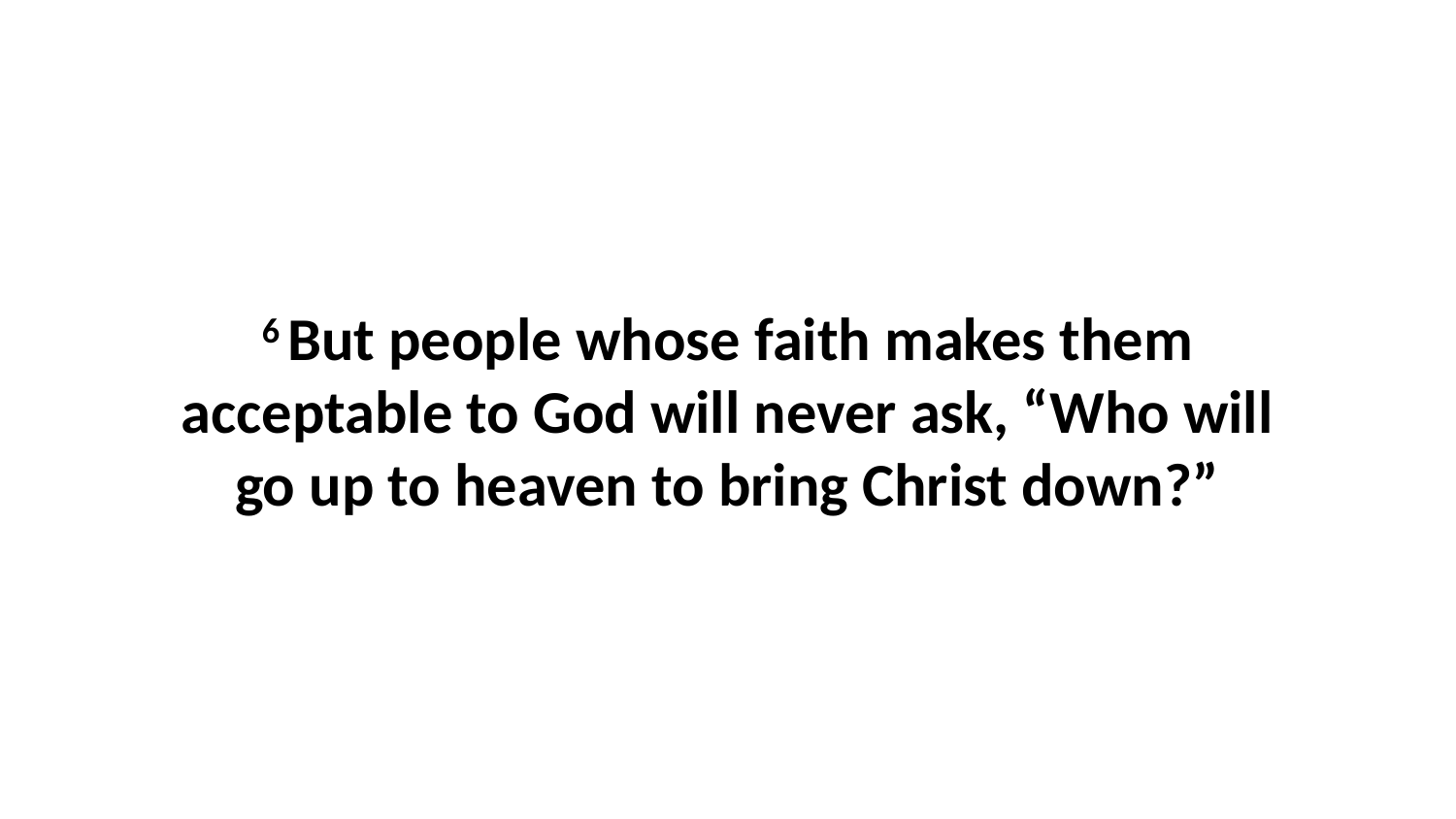

6 But people whose faith makes them acceptable to God will never ask, “Who will go up to heaven to bring Christ down?”